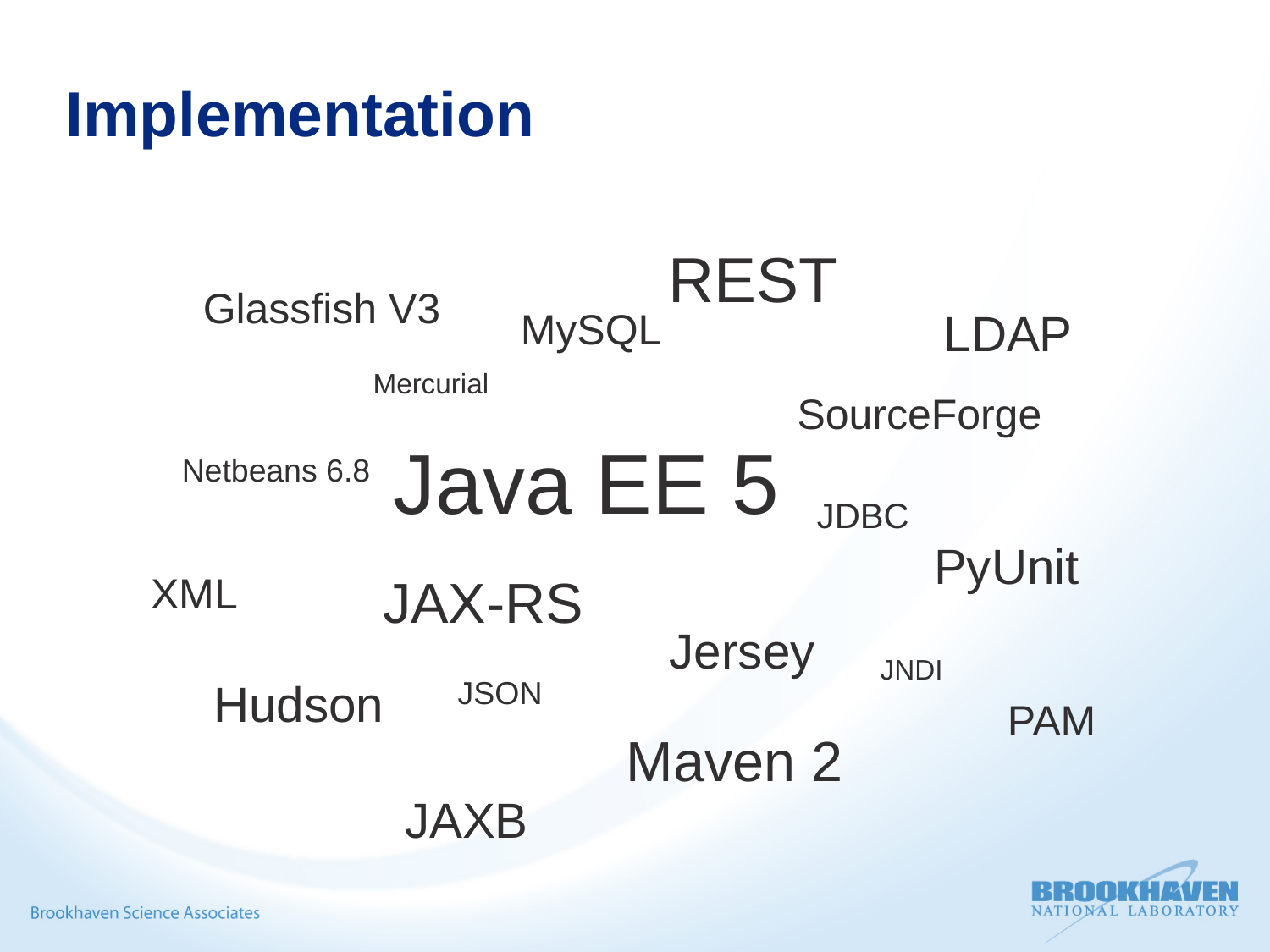

# Implementation
REST
Glassfish V3
MySQL
LDAP
Mercurial
SourceForge
Java EE 5
Netbeans 6.8
JDBC
PyUnit
XML
JAX-RS
Jersey
JNDI
Hudson
JSON
PAM
Maven 2
JAXB